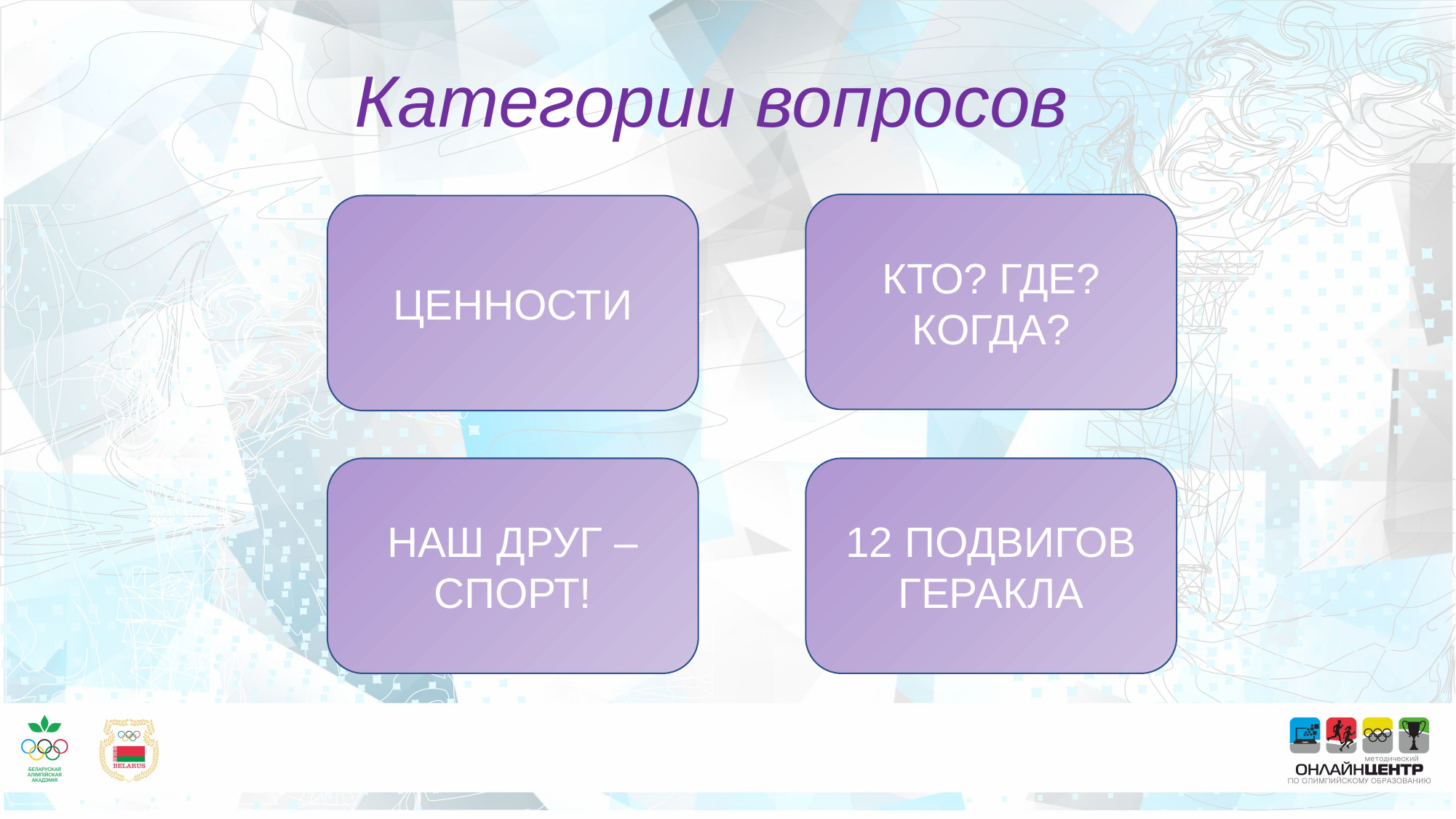

Категории вопросов
КТО? ГДЕ? КОГДА?
ЦЕННОСТИ
НАШ ДРУГ – СПОРТ!
12 ПОДВИГОВ ГЕРАКЛА